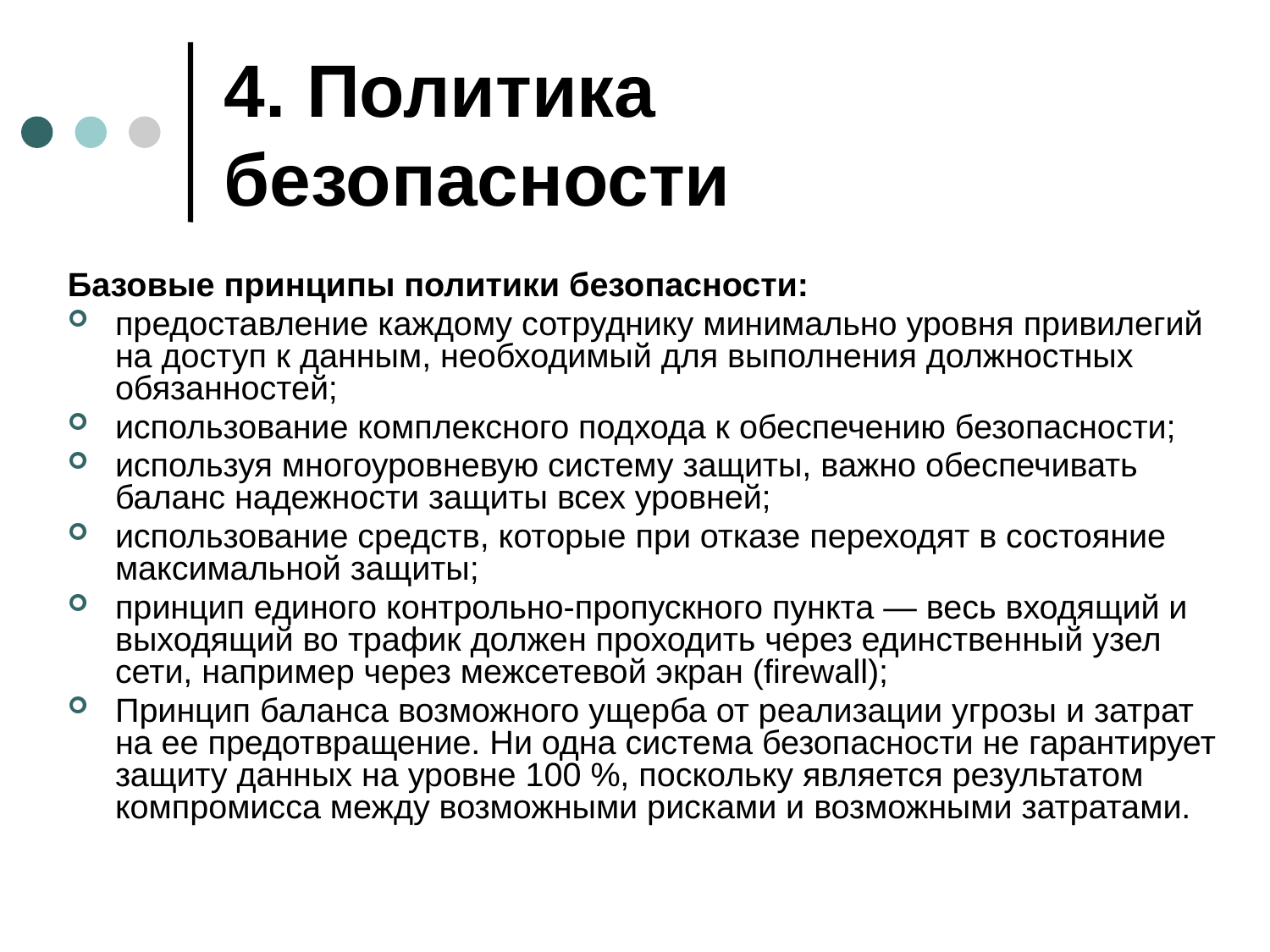

# 4. Политика безопасности
Базовые принципы политики безопасности:
предоставление каждому сотруднику минимально уровня привилегий на доступ к данным, необходимый для выполнения должностных обязанностей;
использование комплексного подхода к обеспечению безопасности;
используя многоуровневую систему защиты, важно обеспечивать баланс надежности защиты всех уровней;
использование средств, которые при отказе переходят в состояние максимальной защиты;
принцип единого контрольно-пропускного пункта — весь входящий и выходящий во трафик должен проходить через единственный узел сети, например через межсетевой экран (firewall);
Принцип баланса возможного ущерба от реализации угрозы и затрат на ее предотвращение. Ни одна система безопасности не гарантирует защиту данных на уровне 100 %, поскольку является результатом компромисса между возможными рисками и возможными затратами.